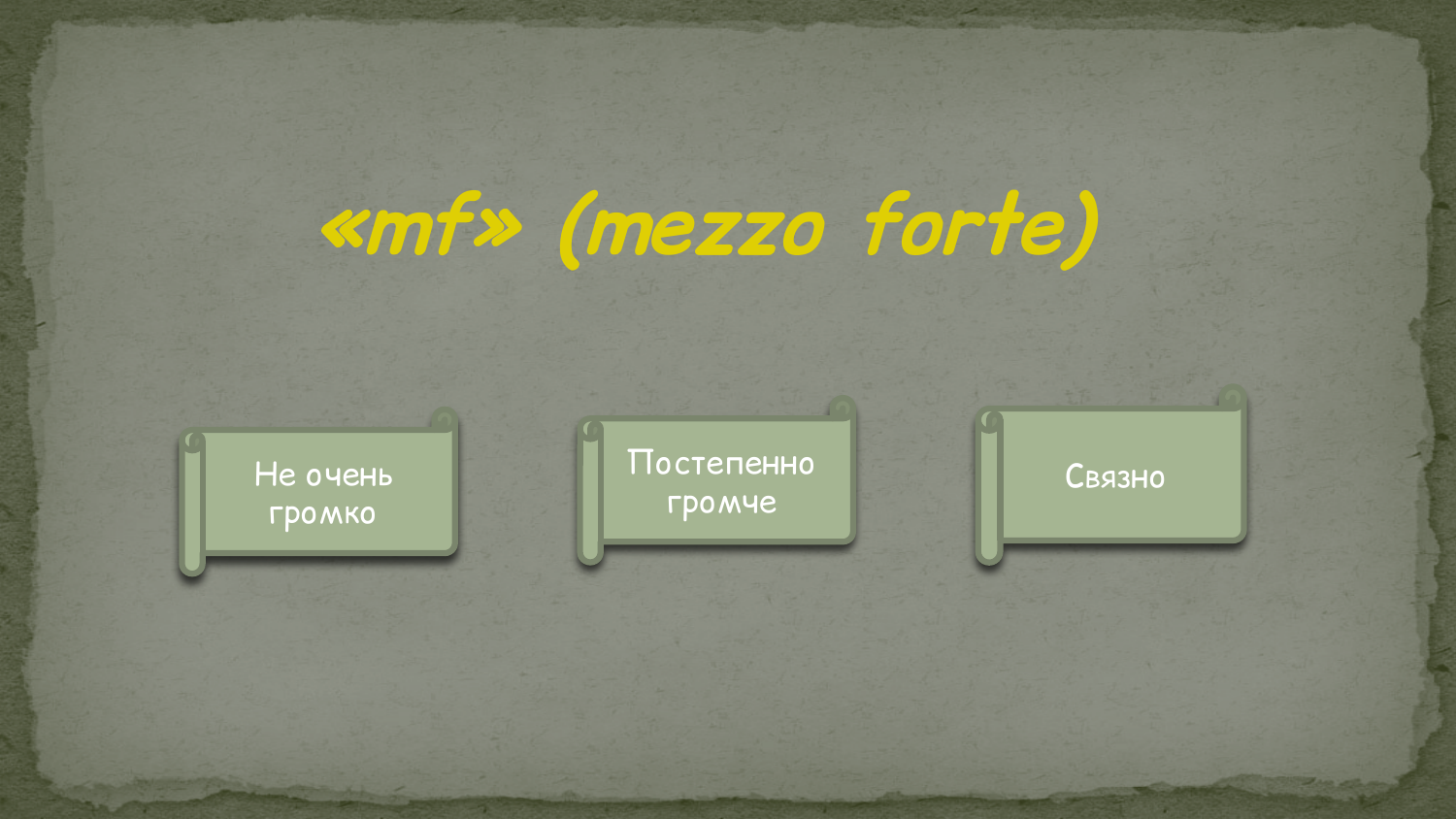

«mf» (mezzo forte)

Связно
Постепенно громче
Не очень громко